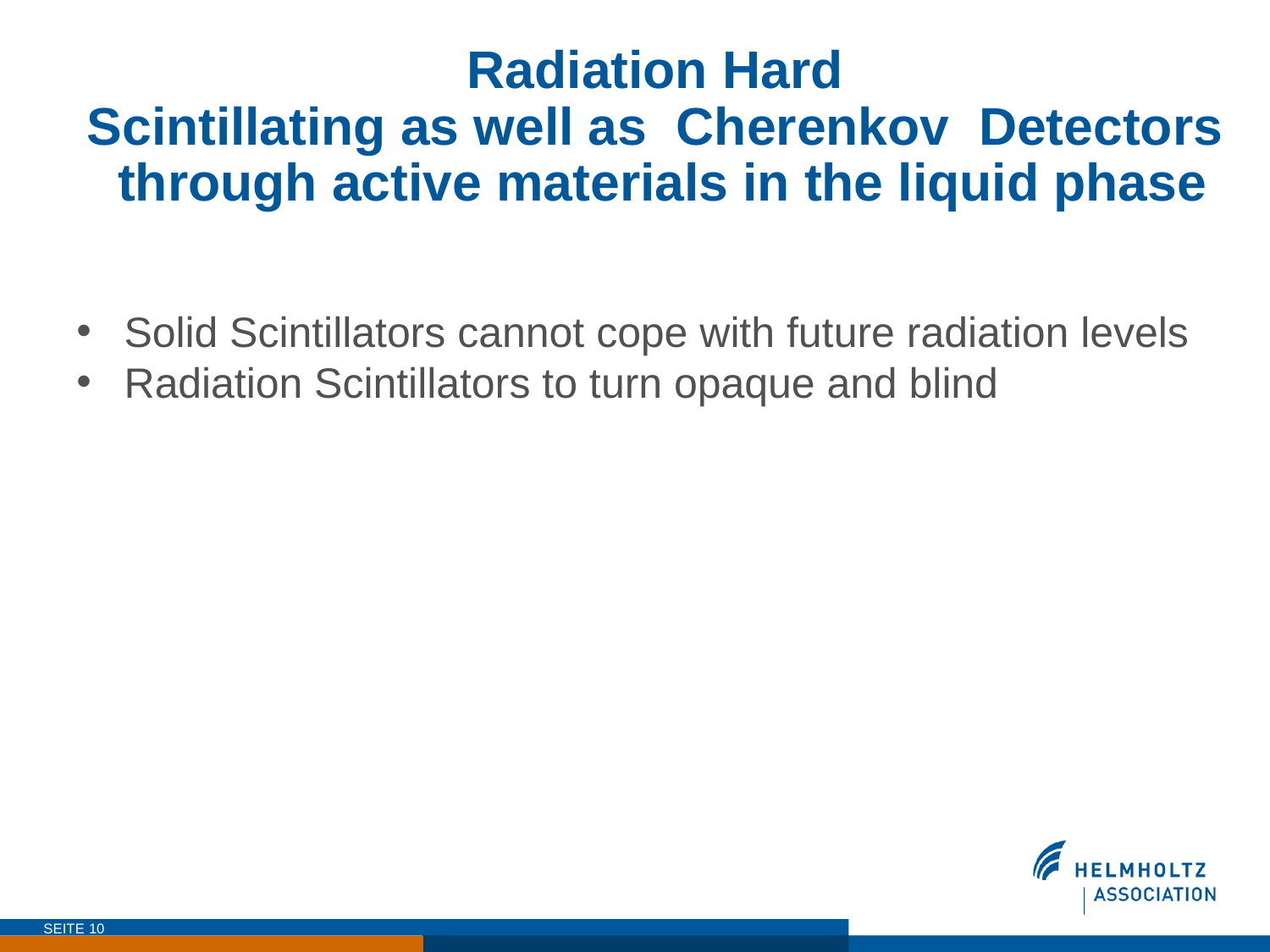

# Radiation Hard Scintillating as well as  Cherenkov  Detectors through active materials in the liquid phase
Solid Scintillators cannot cope with future radiation levels
Radiation Scintillators to turn opaque and blind

SEITE 10